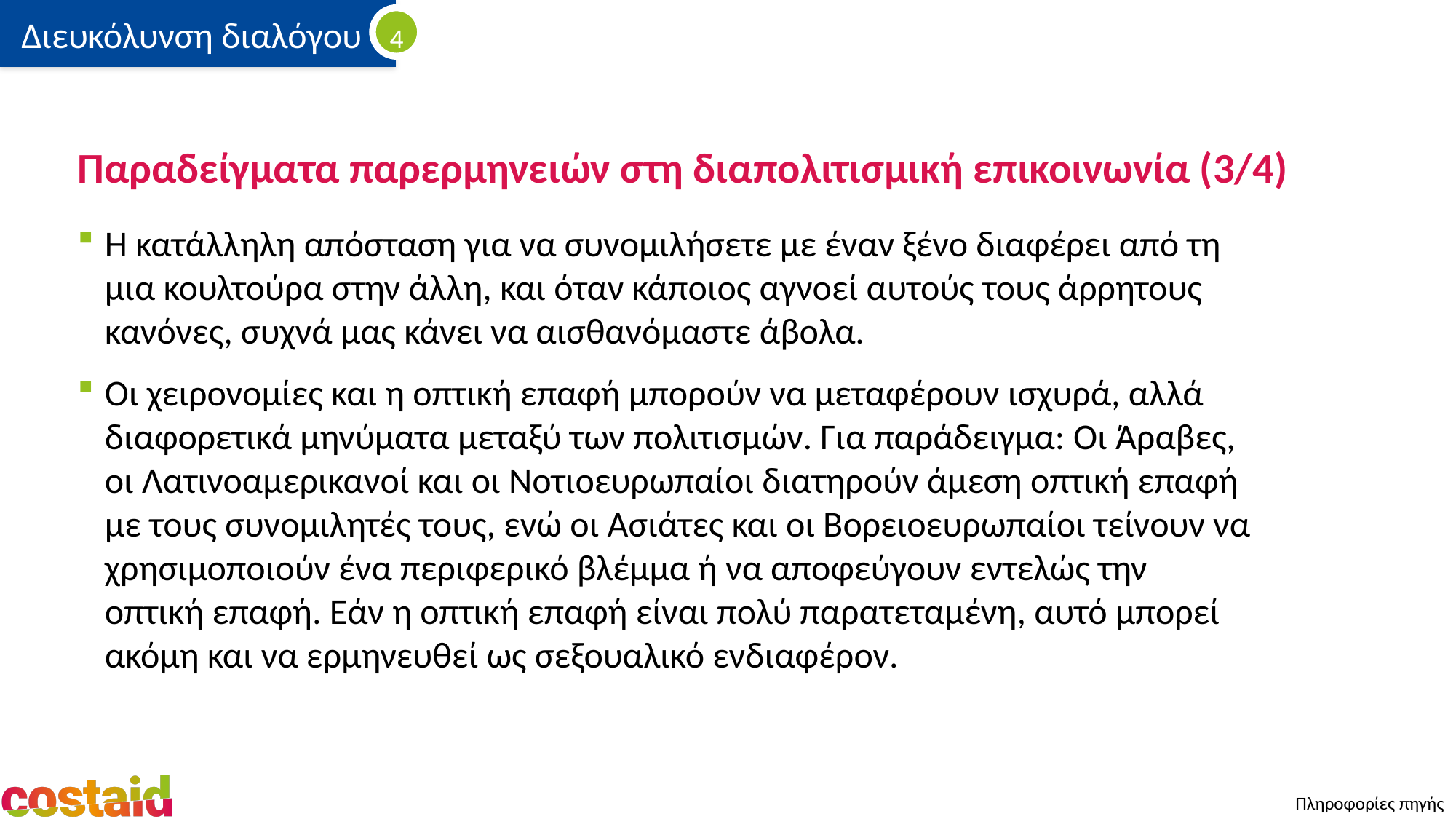

# Παραδείγματα παρερμηνειών στη διαπολιτισμική επικοινωνία (3/4)
Η κατάλληλη απόσταση για να συνομιλήσετε με έναν ξένο διαφέρει από τη μια κουλτούρα στην άλλη, και όταν κάποιος αγνοεί αυτούς τους άρρητους κανόνες, συχνά μας κάνει να αισθανόμαστε άβολα.
Οι χειρονομίες και η οπτική επαφή μπορούν να μεταφέρουν ισχυρά, αλλά διαφορετικά μηνύματα μεταξύ των πολιτισμών. Για παράδειγμα: Οι Άραβες, οι Λατινοαμερικανοί και οι Νοτιοευρωπαίοι διατηρούν άμεση οπτική επαφή με τους συνομιλητές τους, ενώ οι Ασιάτες και οι Βορειοευρωπαίοι τείνουν να χρησιμοποιούν ένα περιφερικό βλέμμα ή να αποφεύγουν εντελώς την οπτική επαφή. Εάν η οπτική επαφή είναι πολύ παρατεταμένη, αυτό μπορεί ακόμη και να ερμηνευθεί ως σεξουαλικό ενδιαφέρον.
Πληροφορίες πηγής